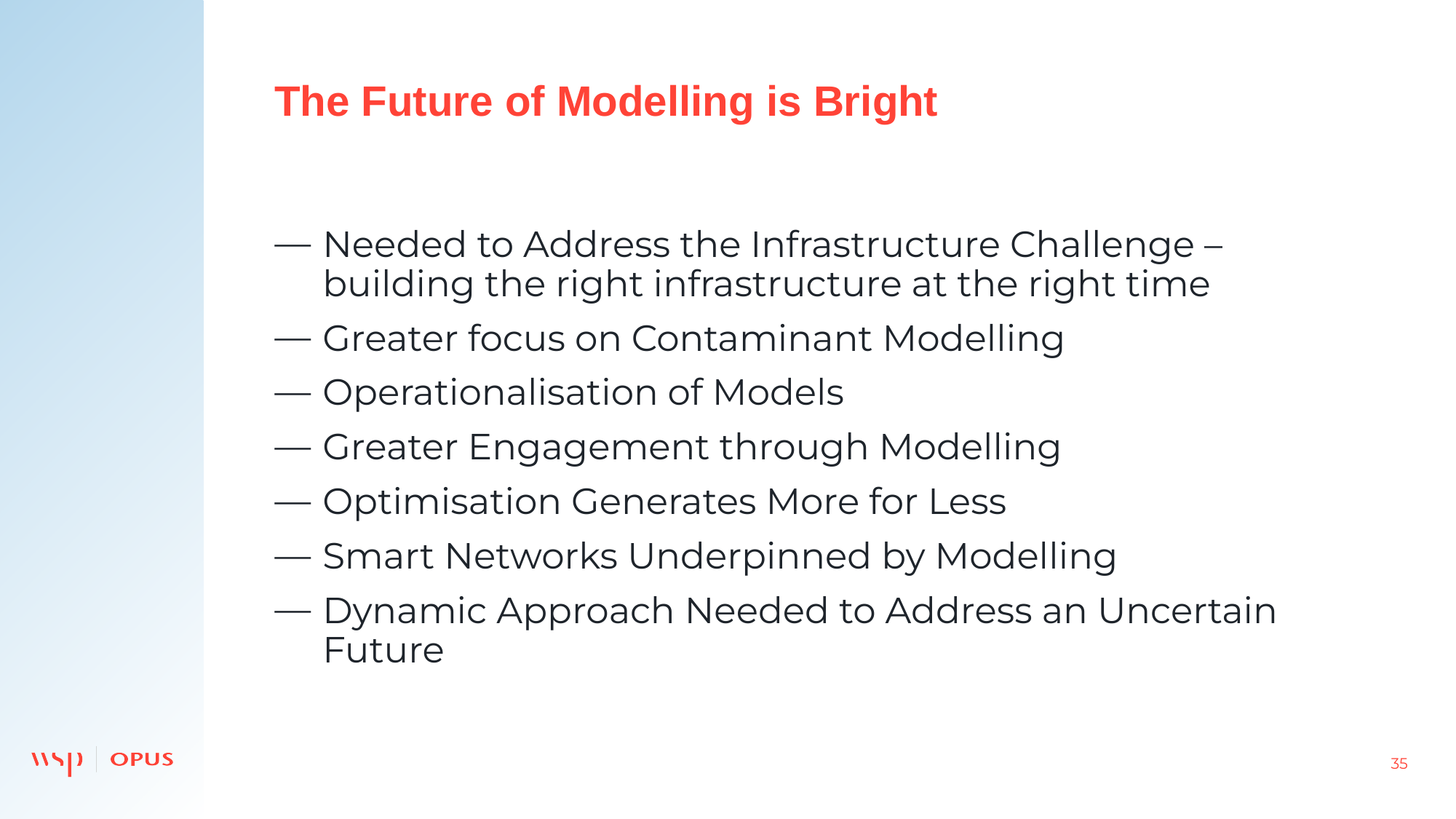

# The Future of Modelling is Bright
Needed to Address the Infrastructure Challenge – building the right infrastructure at the right time
Greater focus on Contaminant Modelling
Operationalisation of Models
Greater Engagement through Modelling
Optimisation Generates More for Less
Smart Networks Underpinned by Modelling
Dynamic Approach Needed to Address an Uncertain Future
35